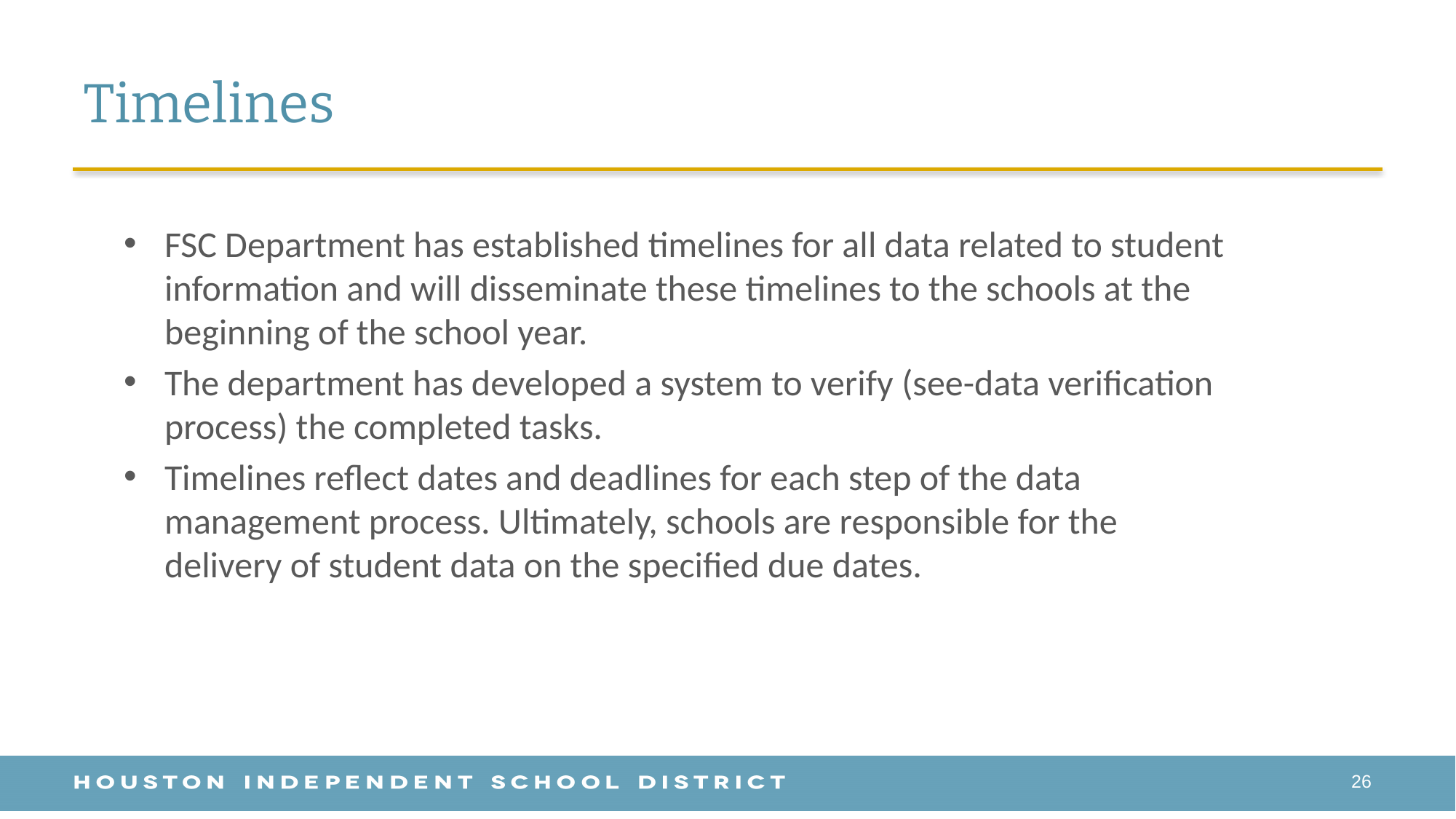

# Timelines
FSC Department has established timelines for all data related to student information and will disseminate these timelines to the schools at the beginning of the school year.
The department has developed a system to verify (see-data verification process) the completed tasks.
Timelines reflect dates and deadlines for each step of the data management process. Ultimately, schools are responsible for the delivery of student data on the specified due dates.
26